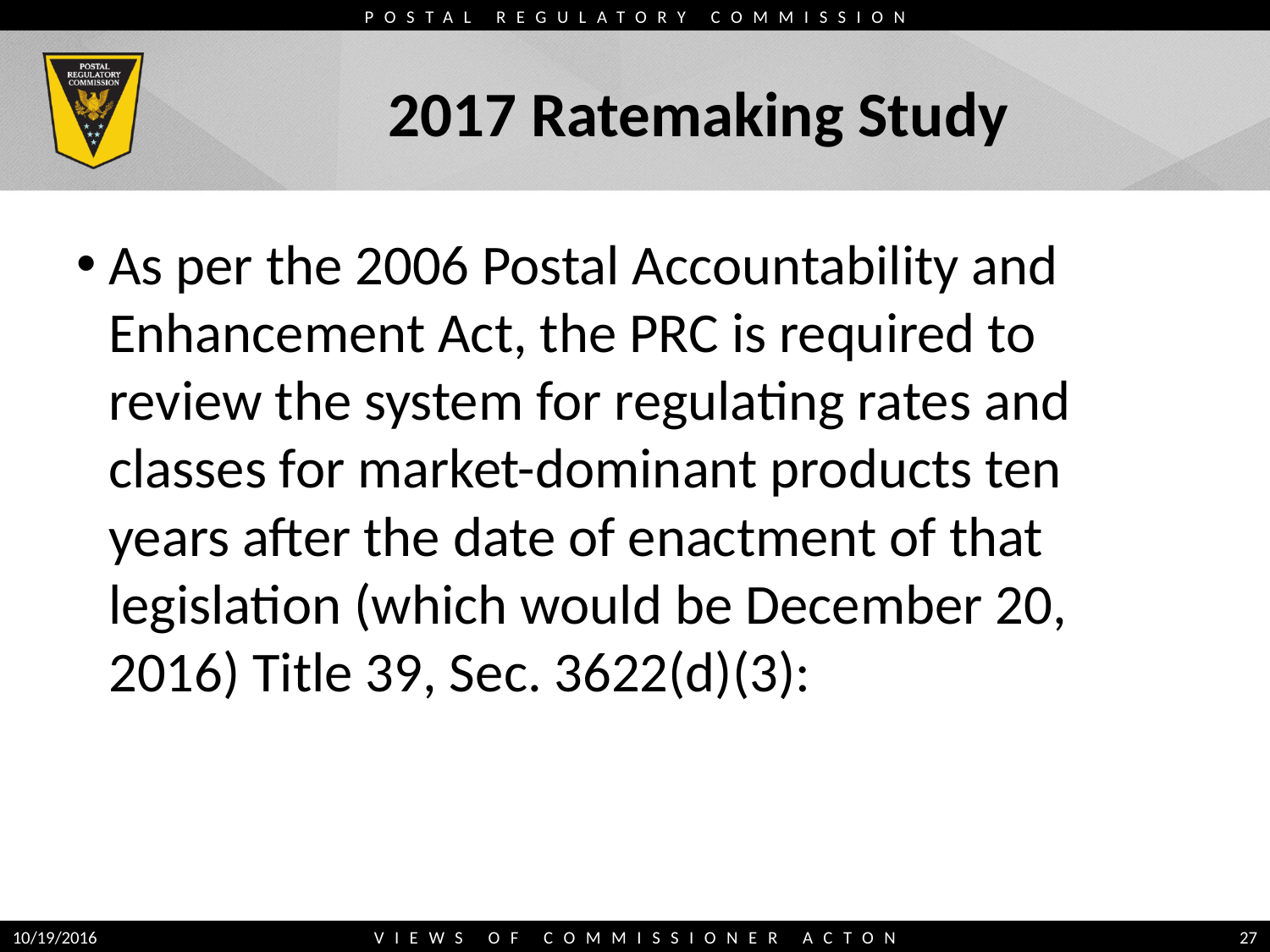

# 2017 Ratemaking Study
As per the 2006 Postal Accountability and Enhancement Act, the PRC is required to review the system for regulating rates and classes for market-dominant products ten years after the date of enactment of that legislation (which would be December 20, 2016) Title 39, Sec. 3622(d)(3):

10/19/2016
VIEWS OF COMMISSIONER ACTON
27